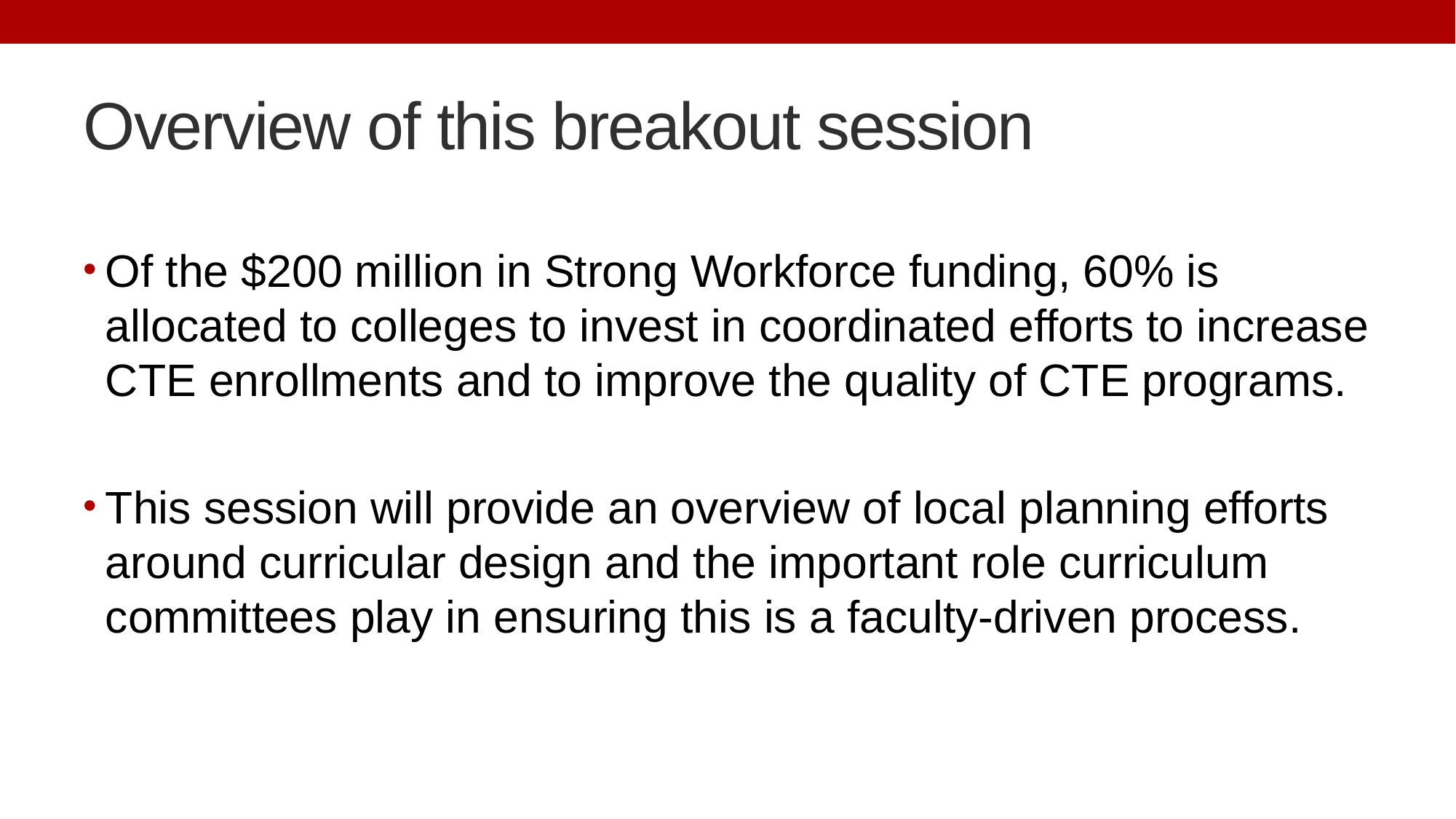

# Overview of this breakout session
Of the $200 million in Strong Workforce funding, 60% is allocated to colleges to invest in coordinated efforts to increase CTE enrollments and to improve the quality of CTE programs.

This session will provide an overview of local planning efforts around curricular design and the important role curriculum committees play in ensuring this is a faculty-driven process.